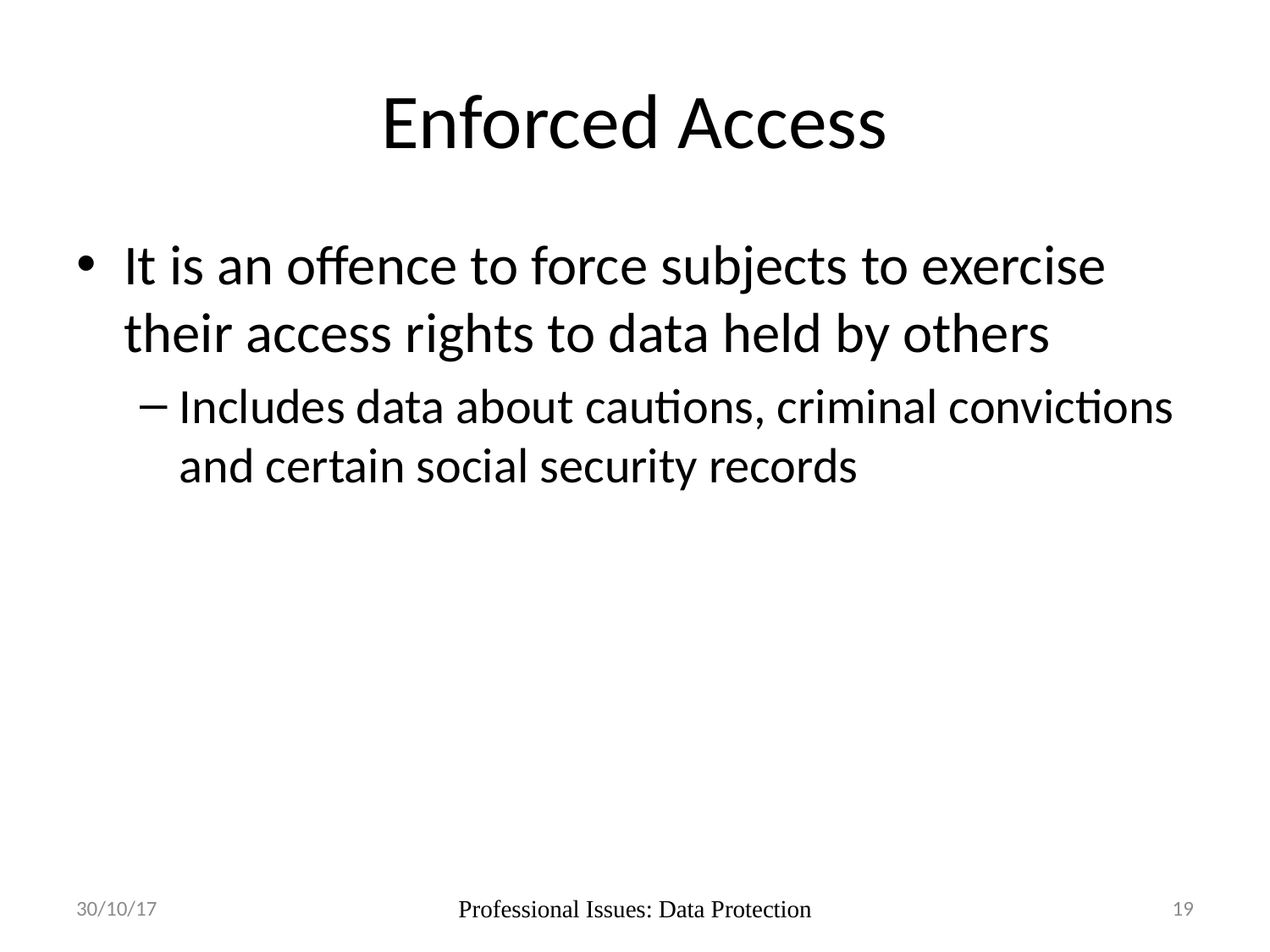

# Enforced Access
It is an offence to force subjects to exercise their access rights to data held by others
Includes data about cautions, criminal convictions and certain social security records
30/10/17
Professional Issues: Data Protection
19